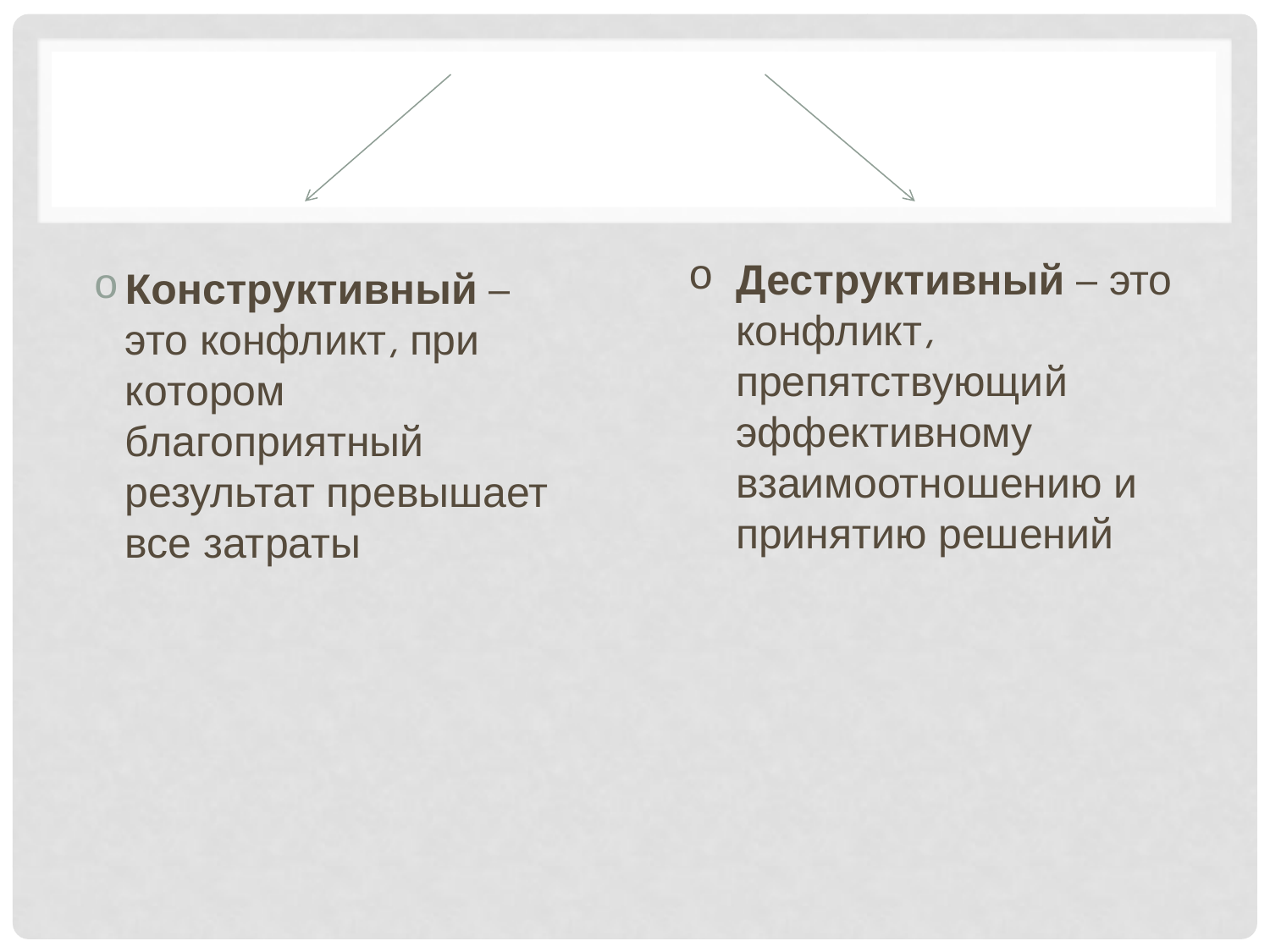

Деструктивный – это конфликт, препятствующий эффективному взаимоотношению и принятию решений
Конструктивный – это конфликт, при котором благоприятный результат превышает все затраты